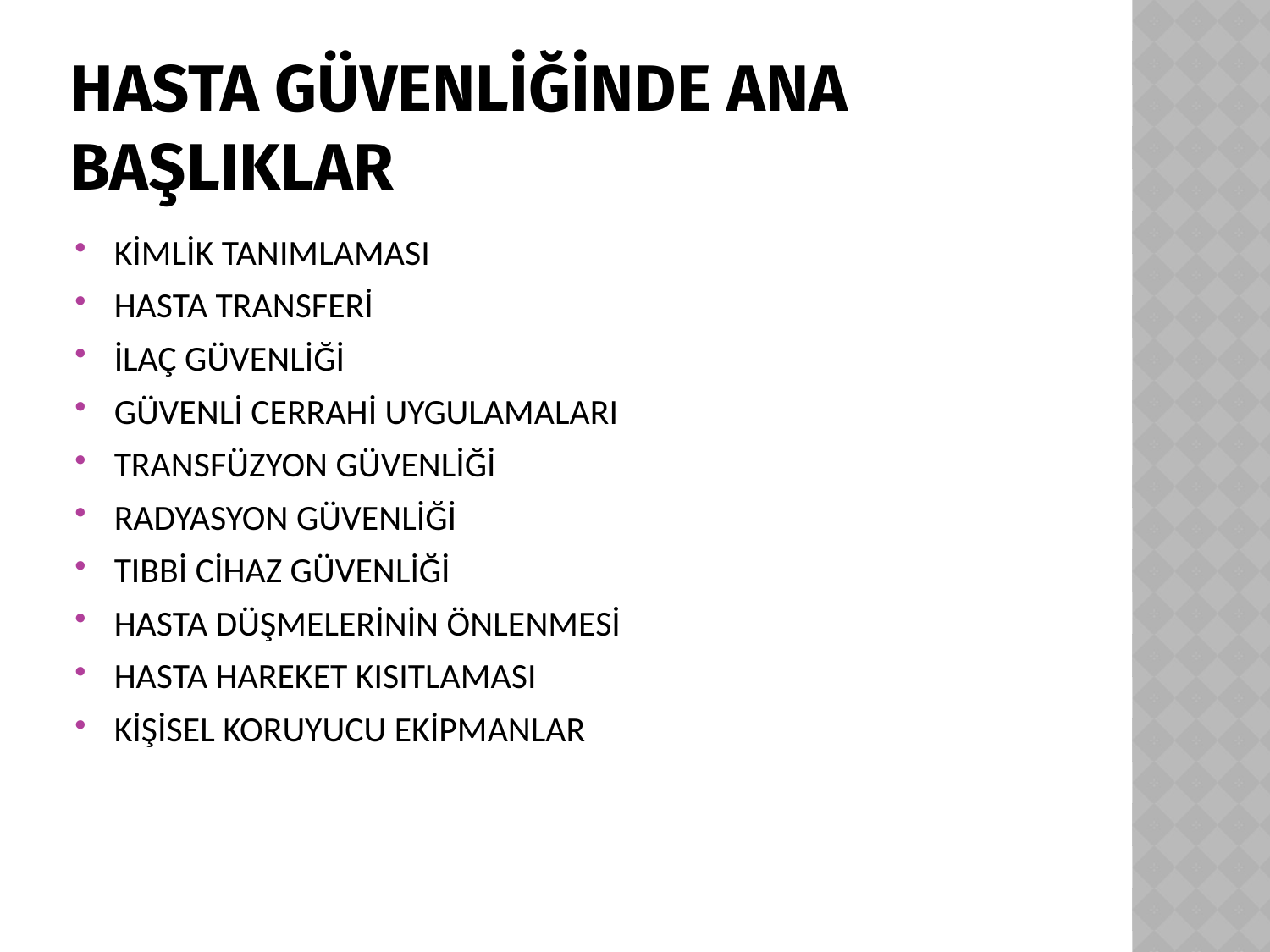

# HASTA GÜVENLİĞİNDE ANA BAŞLIKLAR
KİMLİK TANIMLAMASI
HASTA TRANSFERİ
İLAÇ GÜVENLİĞİ
GÜVENLİ CERRAHİ UYGULAMALARI
TRANSFÜZYON GÜVENLİĞİ
RADYASYON GÜVENLİĞİ
TIBBİ CİHAZ GÜVENLİĞİ
HASTA DÜŞMELERİNİN ÖNLENMESİ
HASTA HAREKET KISITLAMASI
KİŞİSEL KORUYUCU EKİPMANLAR